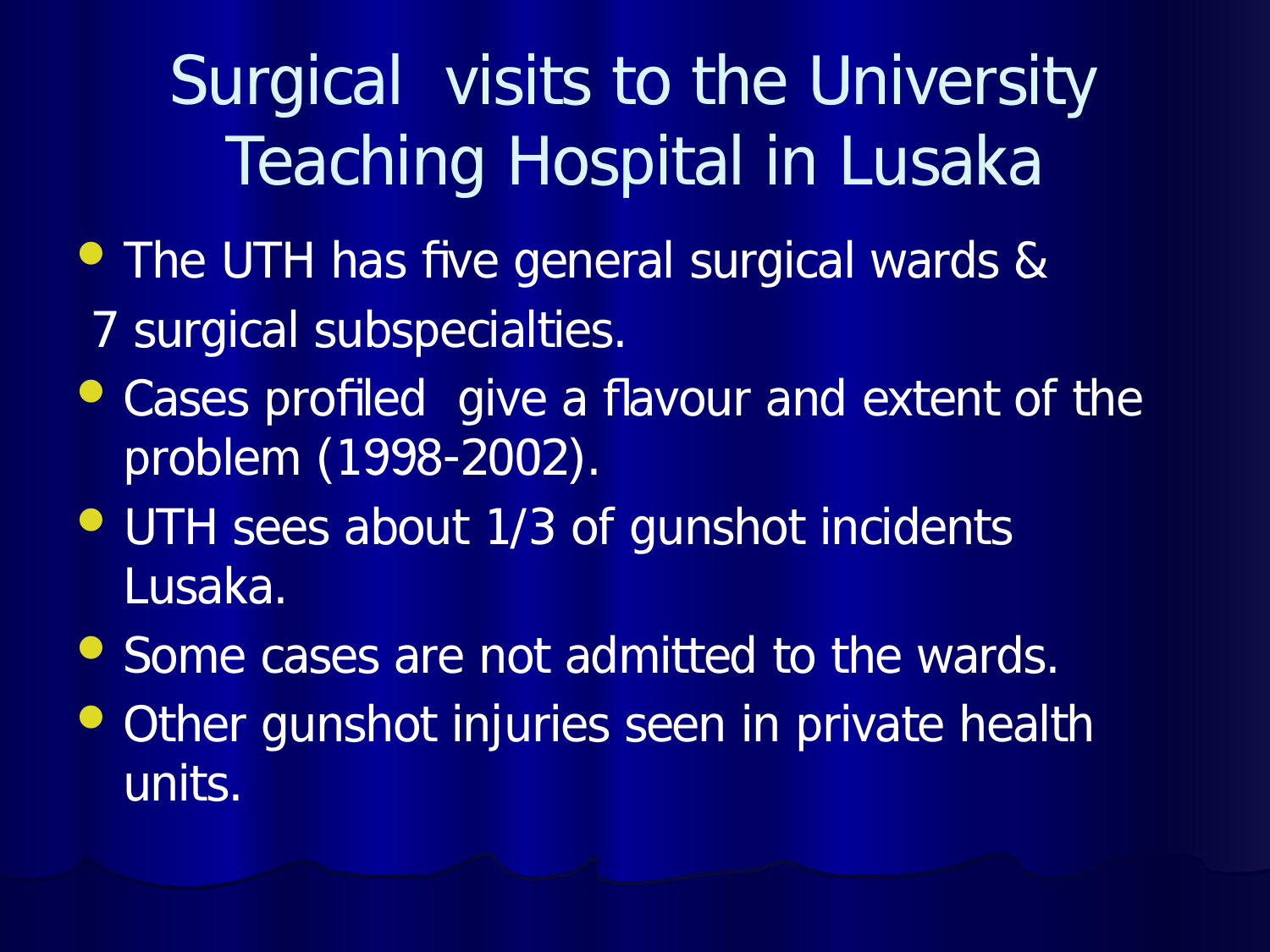

# Surgical  visits to the University Teaching Hospital in Lusaka
The UTH has five general surgical wards &
 7 surgical subspecialties.
Cases profiled  give a flavour and extent of the problem (1998-2002).
UTH sees about 1/3 of gunshot incidents  Lusaka.
Some cases are not admitted to the wards.
Other gunshot injuries seen in private health units.